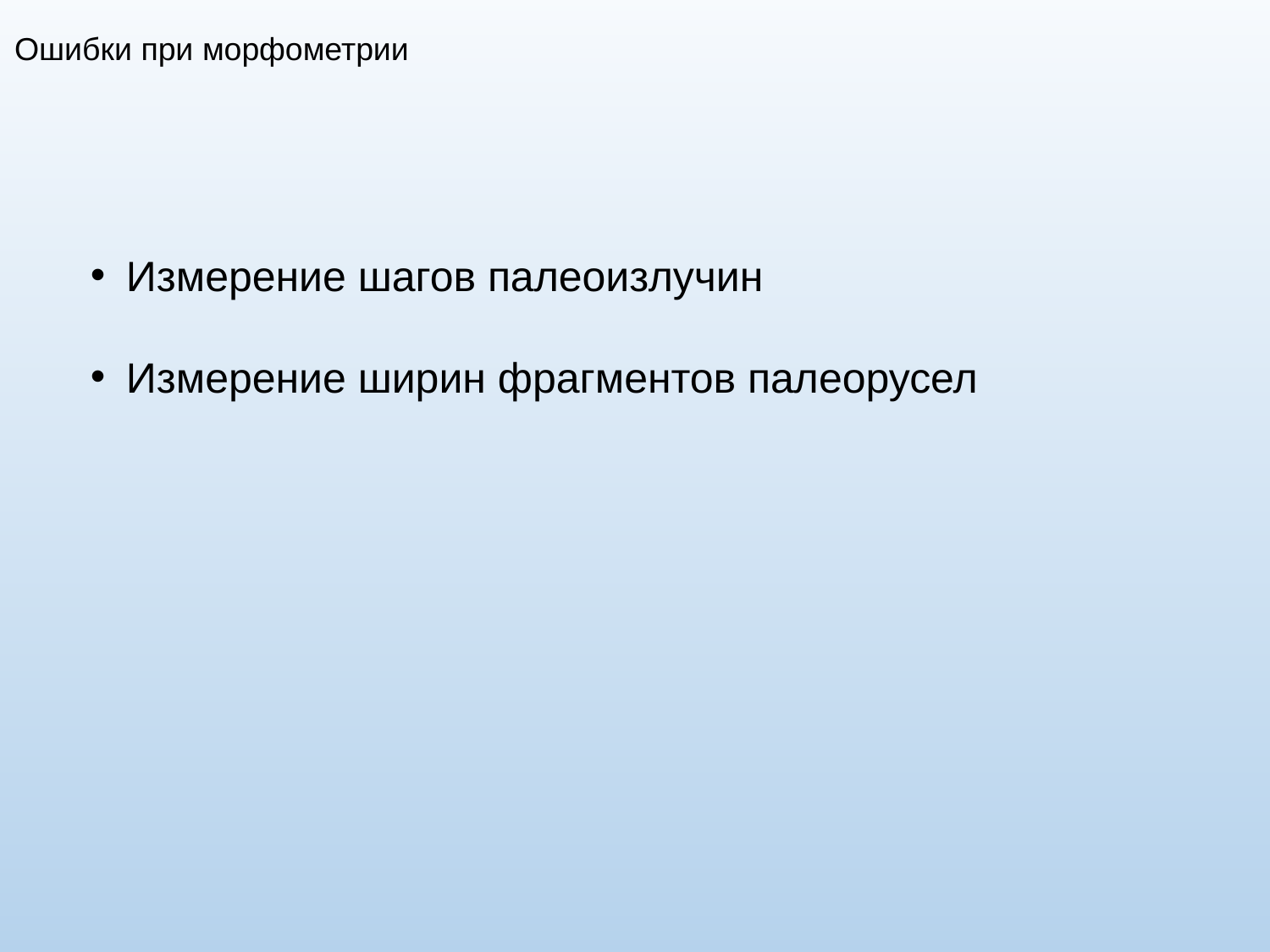

Ошибки при морфометрии
Измерение шагов палеоизлучин
Измерение ширин фрагментов палеорусел